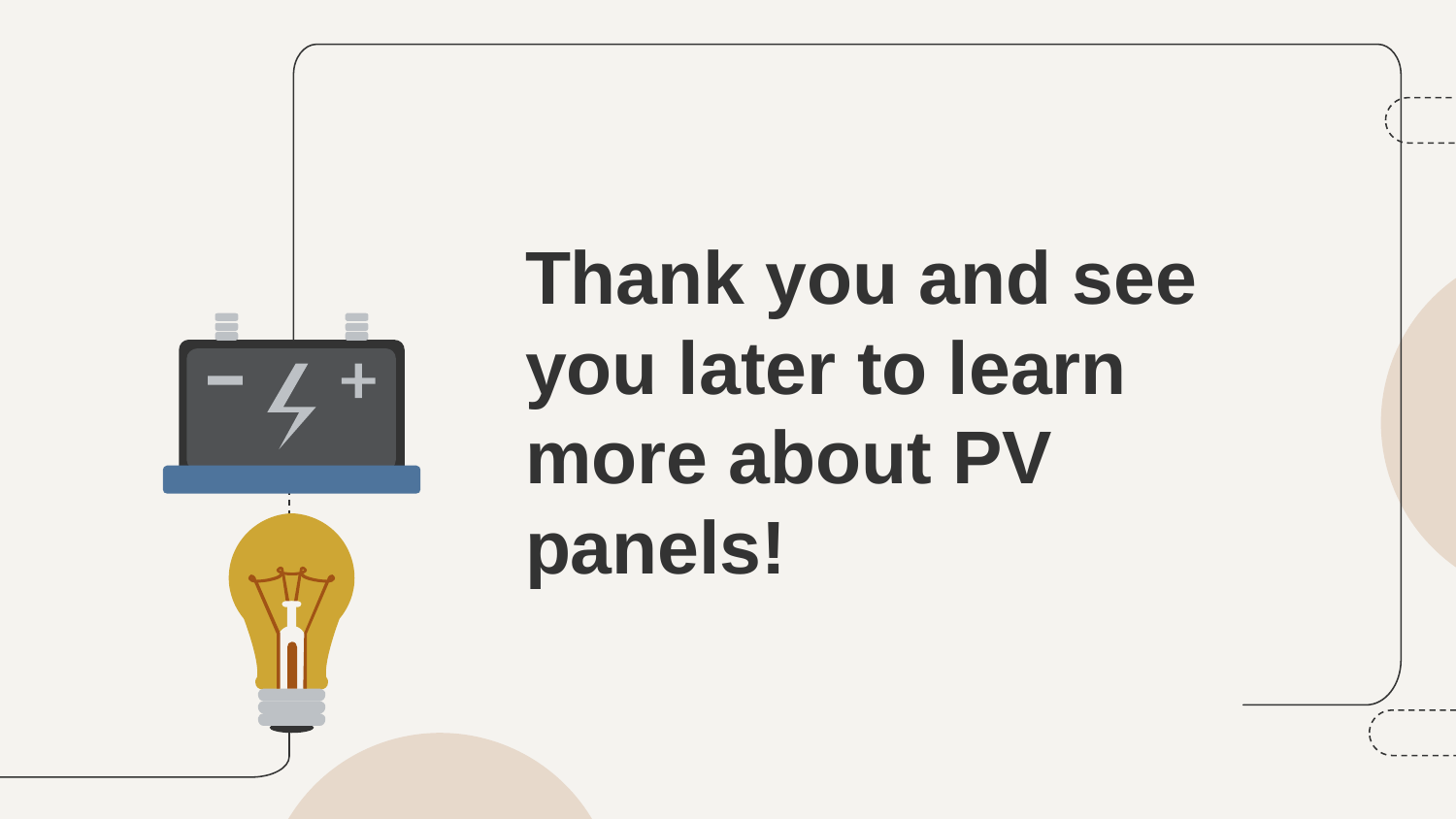

# Thank you and see you later to learn more about PV panels!